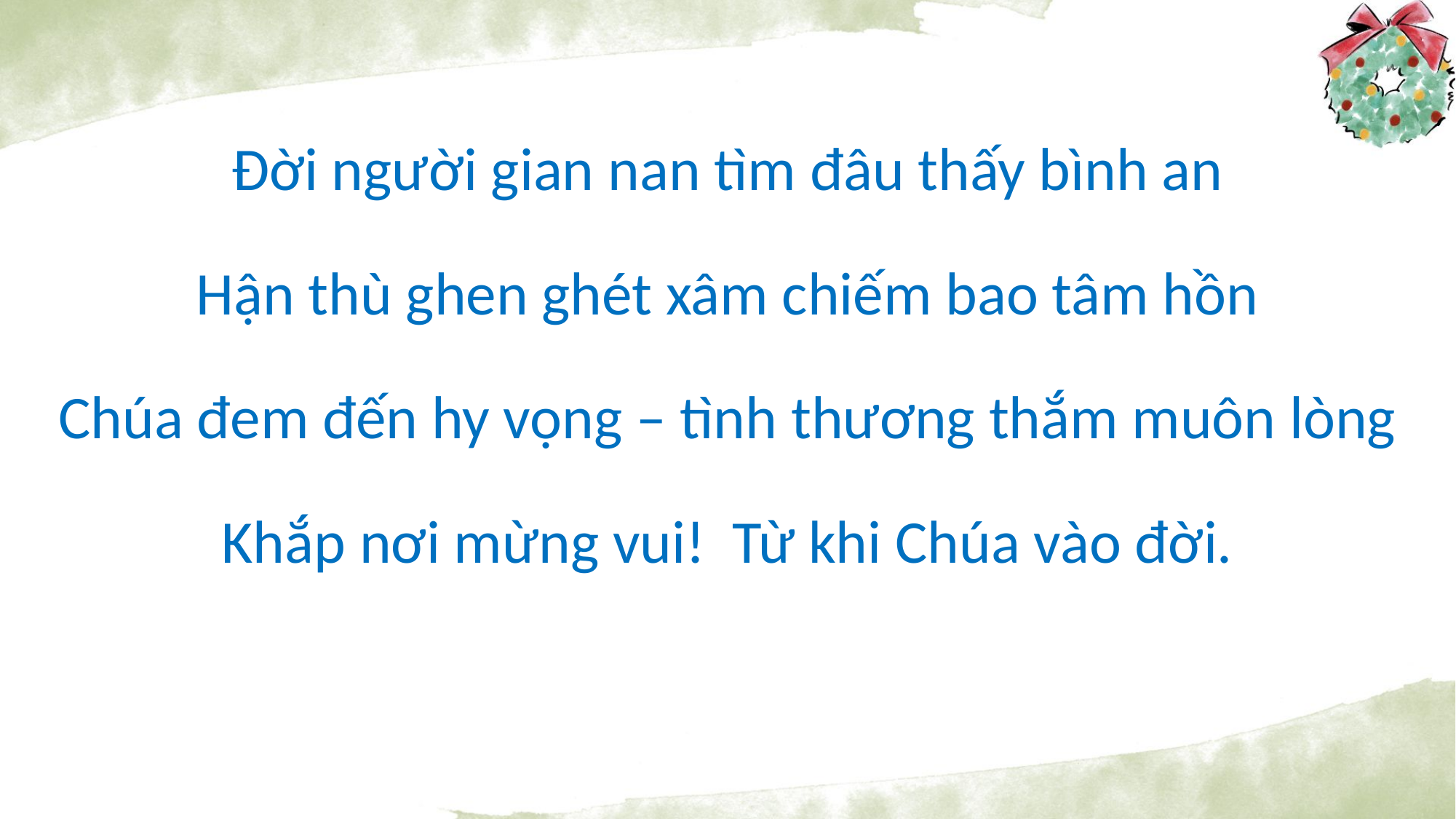

Đời người gian nan tìm đâu thấy bình an
Hận thù ghen ghét xâm chiếm bao tâm hồn
Chúa đem đến hy vọng – tình thương thắm muôn lòng
Khắp nơi mừng vui!  Từ khi Chúa vào đời.